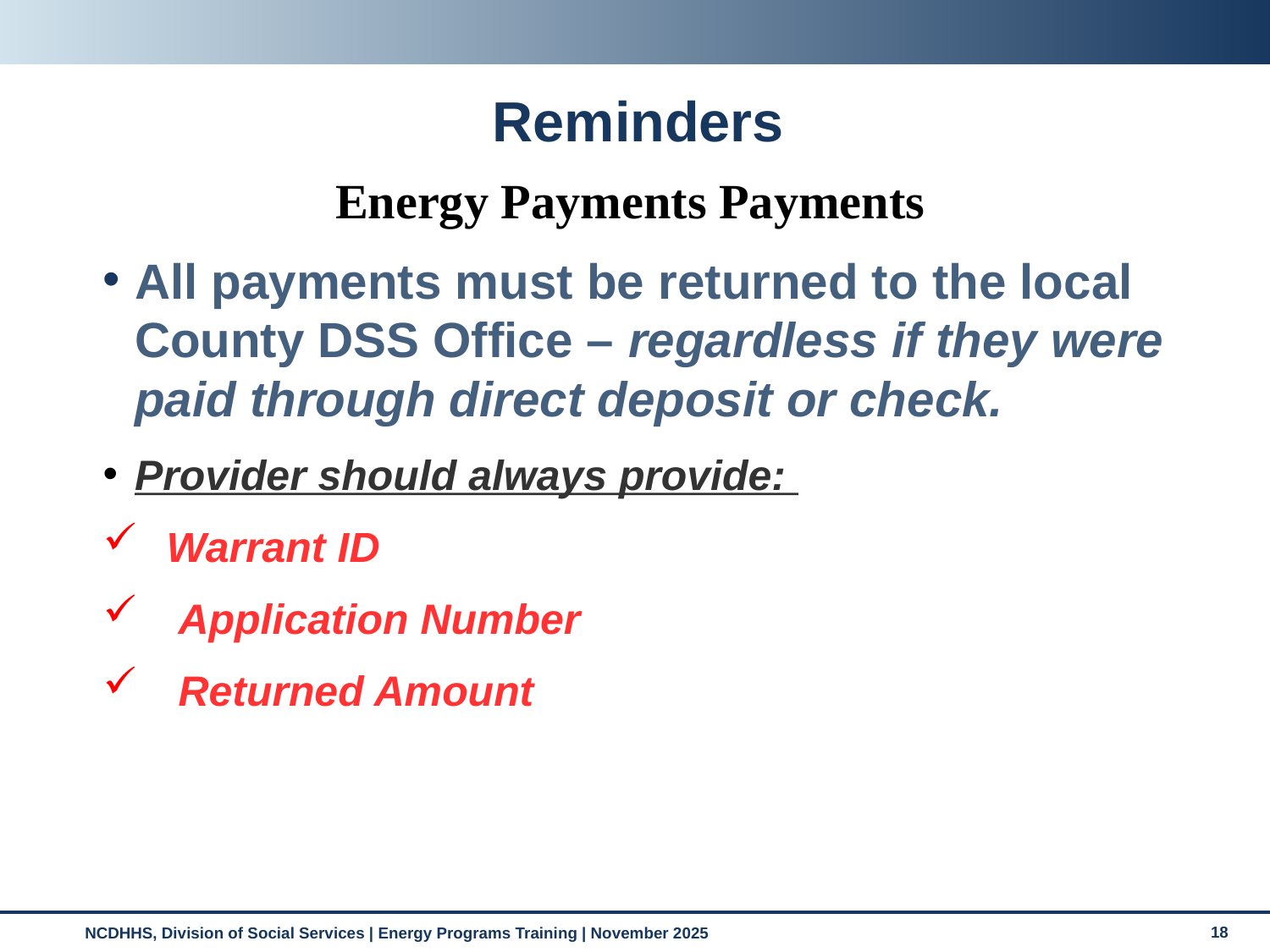

# Reminders
Return Re Energy Payments Payments
All payments must be returned to the local County DSS Office – regardless if they were paid through direct deposit or check.
Provider should always provide:
Warrant ID
 Application Number
 Returned Amount